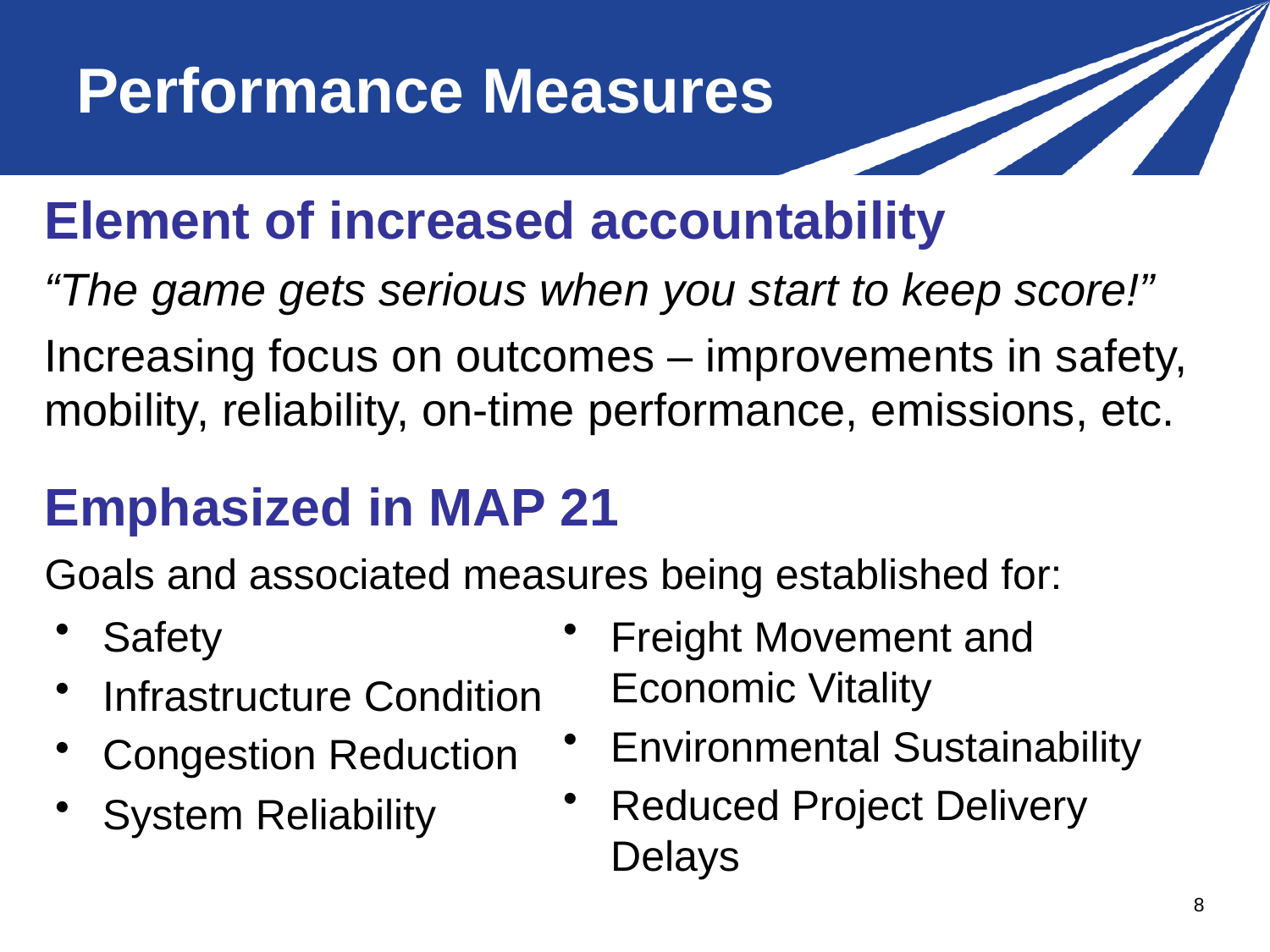

# Performance Measures
Element of increased accountability
“The game gets serious when you start to keep score!”
Increasing focus on outcomes – improvements in safety, mobility, reliability, on-time performance, emissions, etc.
Emphasized in MAP 21
Goals and associated measures being established for:

Safety
Infrastructure Condition
Congestion Reduction
System Reliability
Freight Movement and Economic Vitality
Environmental Sustainability
Reduced Project Delivery Delays
8